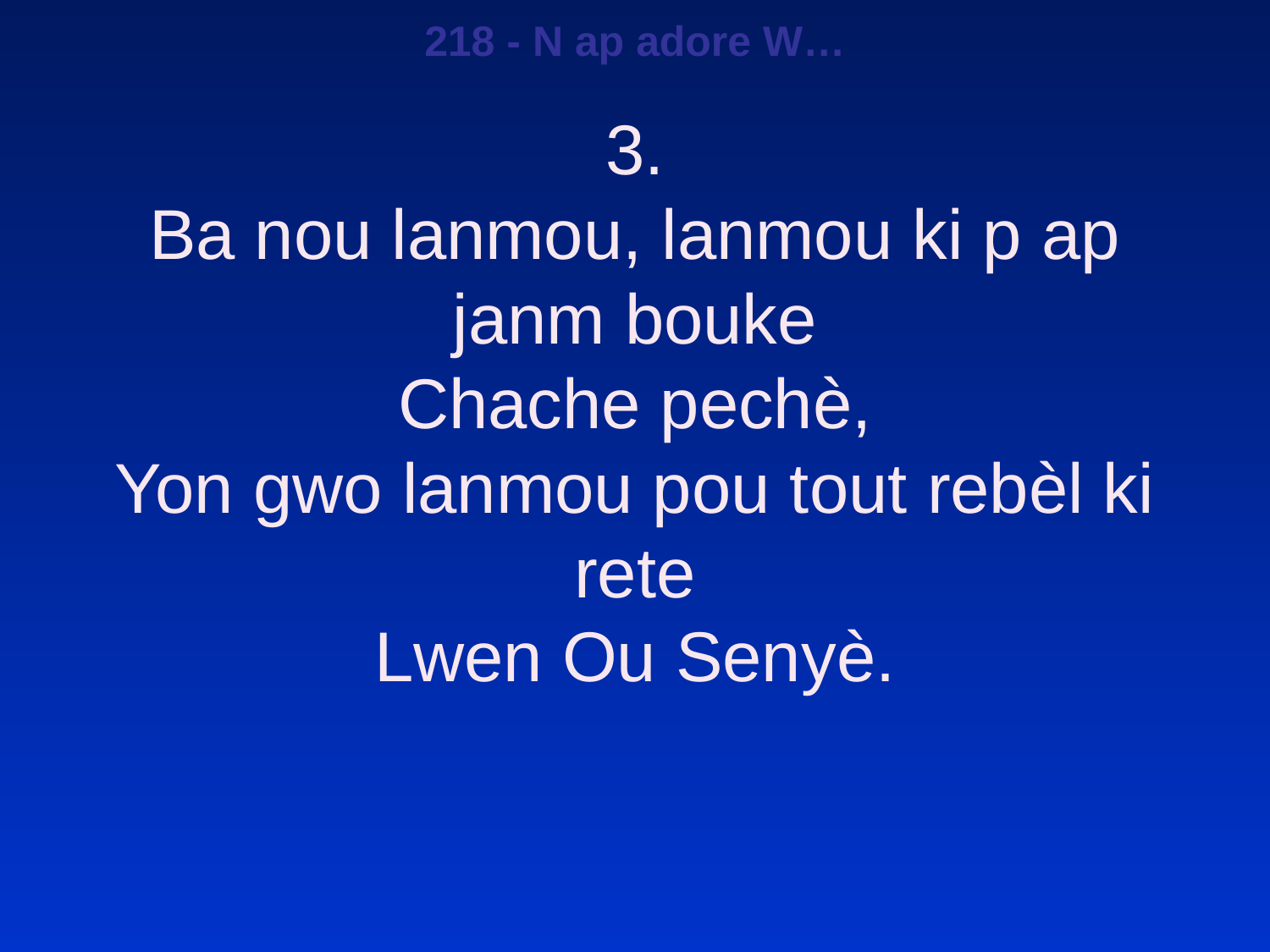

218 - N ap adore W…
3.
Ba nou lanmou, lanmou ki p ap janm bouke
Chache pechè,
Yon gwo lanmou pou tout rebèl ki rete
Lwen Ou Senyè.